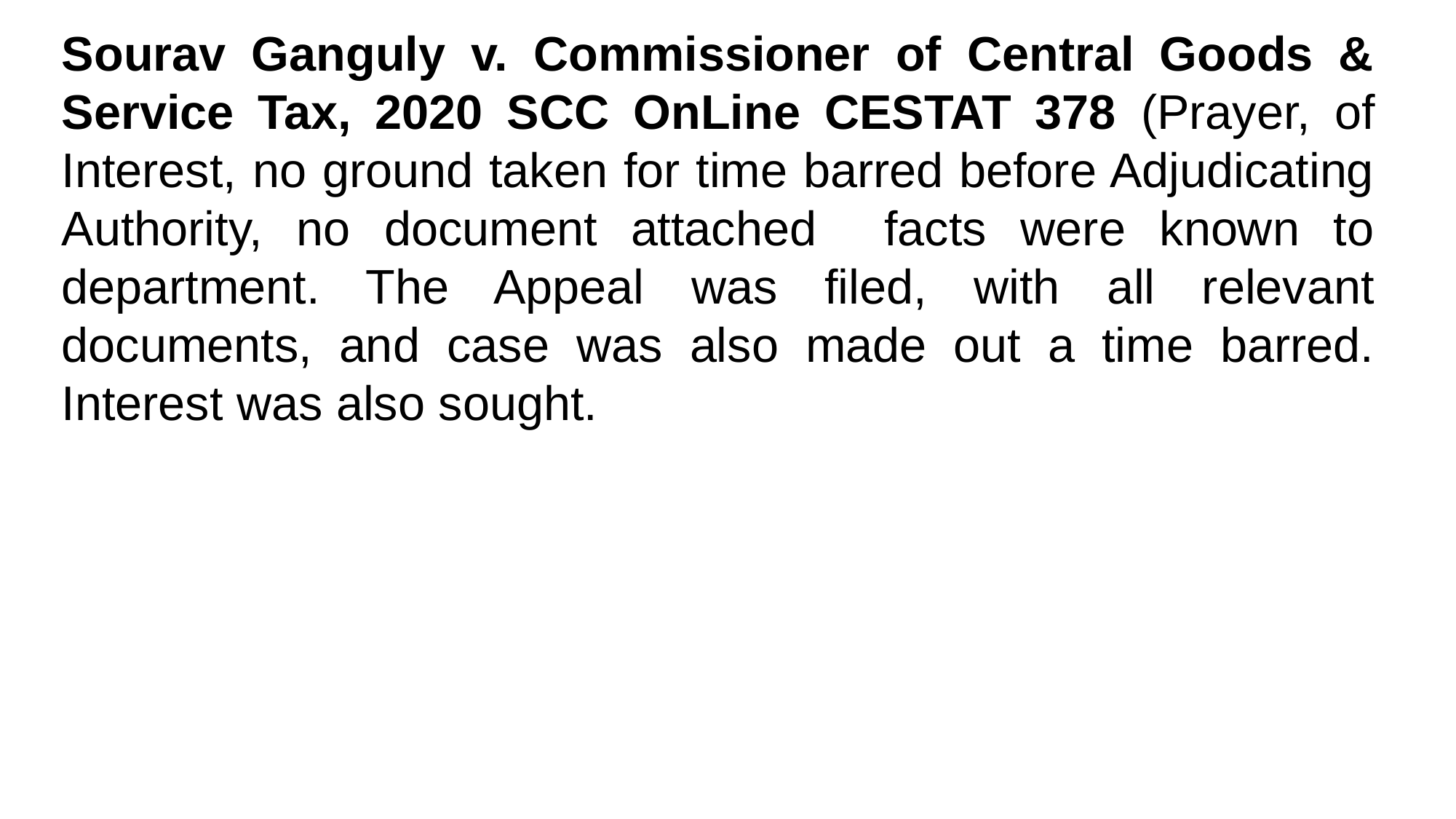

Sourav Ganguly v. Commissioner of Central Goods & Service Tax, 2020 SCC OnLine CESTAT 378 (Prayer, of Interest, no ground taken for time barred before Adjudicating Authority, no document attached  facts were known to department. The Appeal was filed, with all relevant documents, and case was also made out a time barred. Interest was also sought.